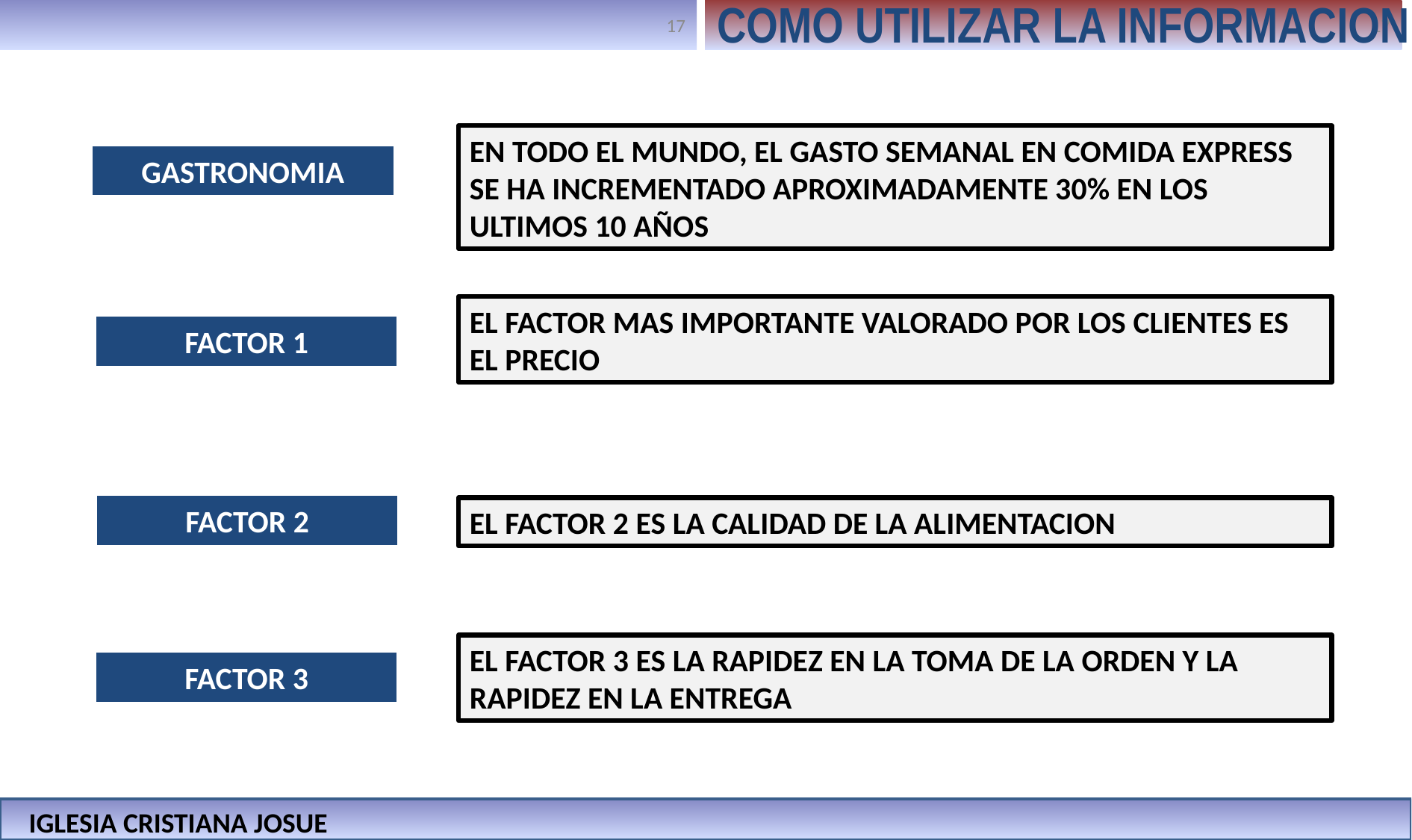

COMO UTILIZAR LA INFORMACION
EN TODO EL MUNDO, EL GASTO SEMANAL EN COMIDA EXPRESS SE HA INCREMENTADO APROXIMADAMENTE 30% EN LOS ULTIMOS 10 AÑOS
GASTRONOMIA
EL FACTOR MAS IMPORTANTE VALORADO POR LOS CLIENTES ES EL PRECIO
FACTOR 1
FACTOR 2
EL FACTOR 2 ES LA CALIDAD DE LA ALIMENTACION
EL FACTOR 3 ES LA RAPIDEZ EN LA TOMA DE LA ORDEN Y LA RAPIDEZ EN LA ENTREGA
FACTOR 3

IGLESIA CRISTIANA JOSUE